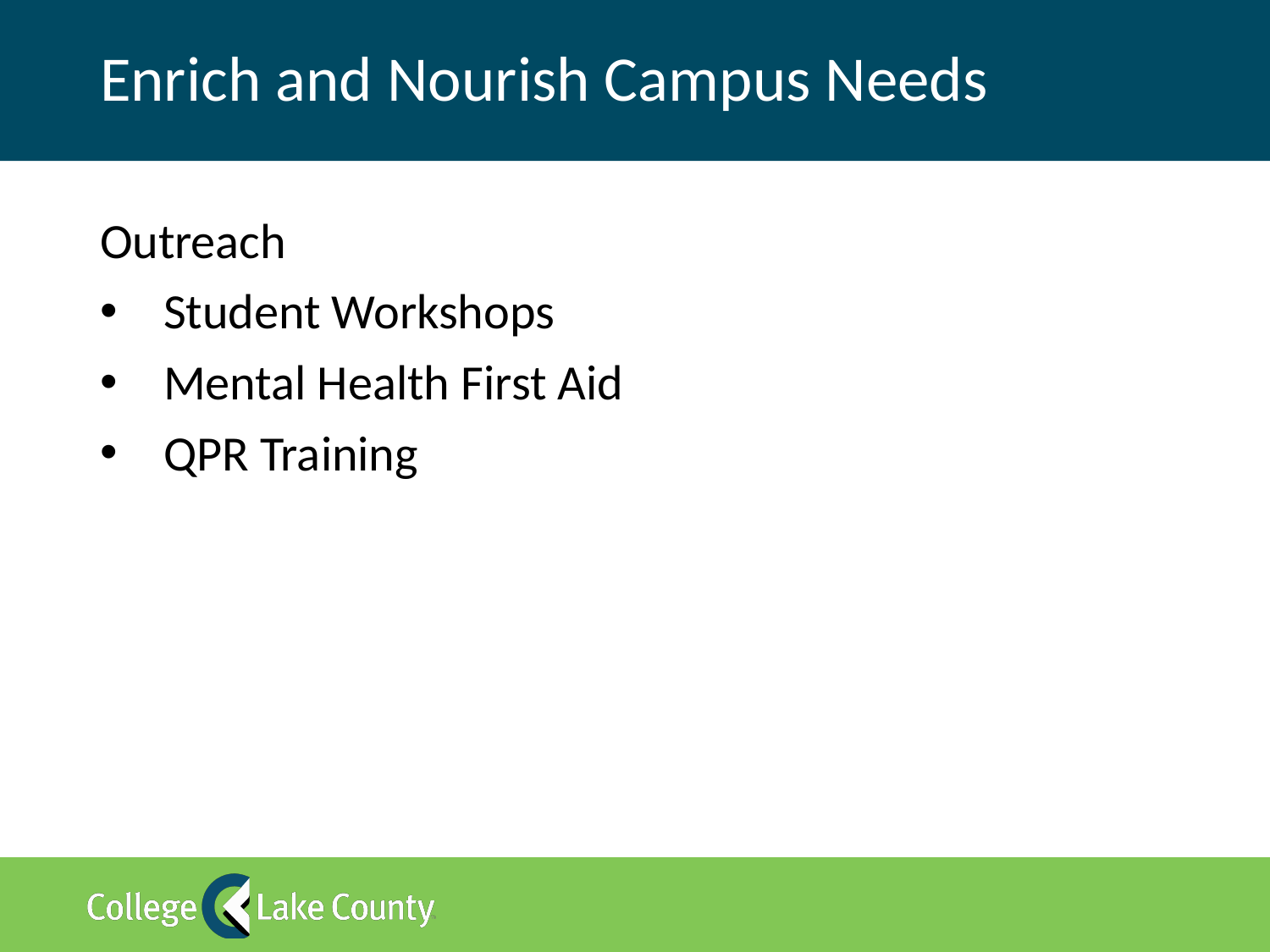

# Enrich and Nourish Campus Needs
Outreach
Student Workshops
Mental Health First Aid
QPR Training